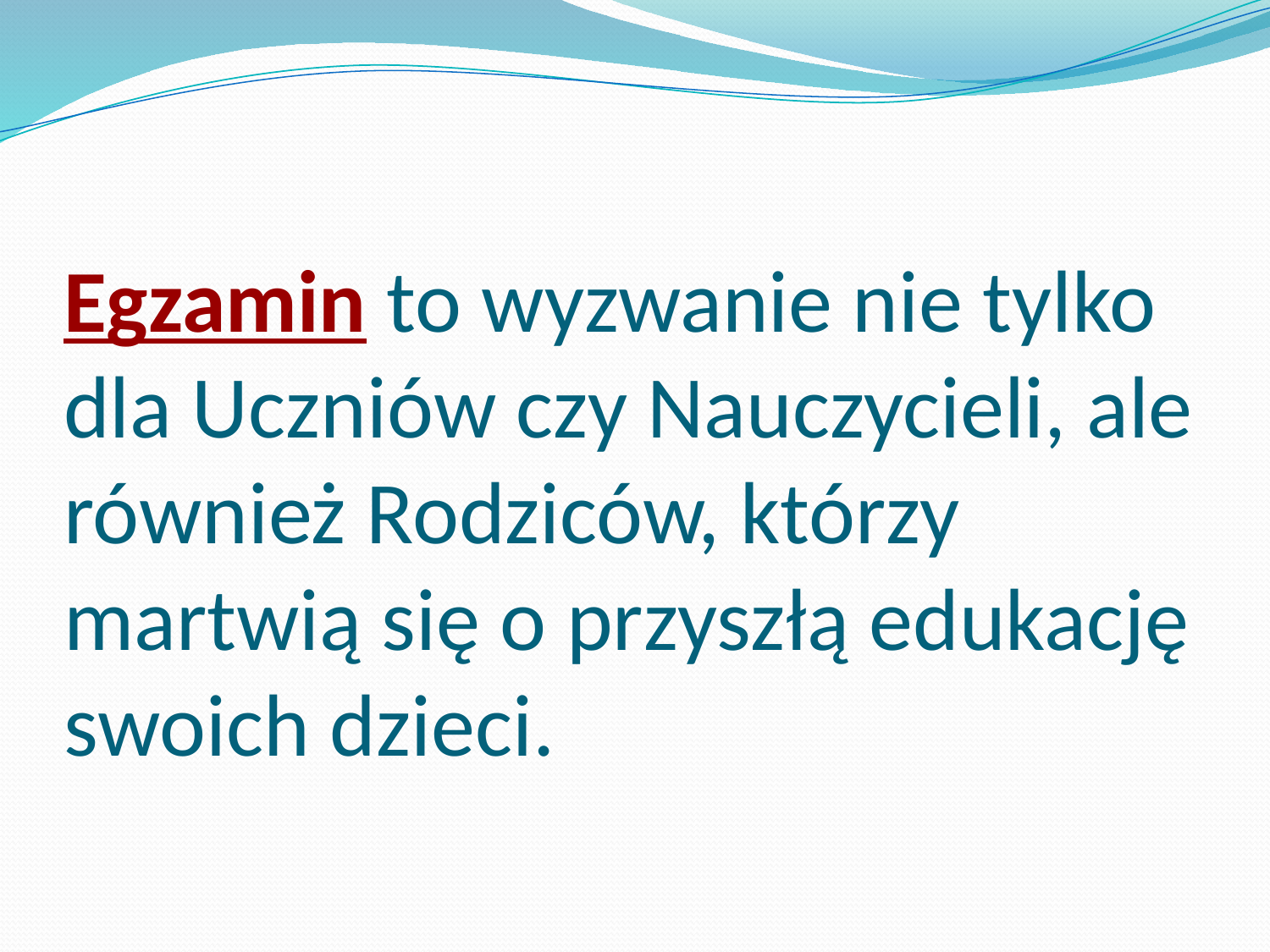

# Egzamin to wyzwanie nie tylko dla Uczniów czy Nauczycieli, ale również Rodziców, którzy martwią się o przyszłą edukację swoich dzieci.